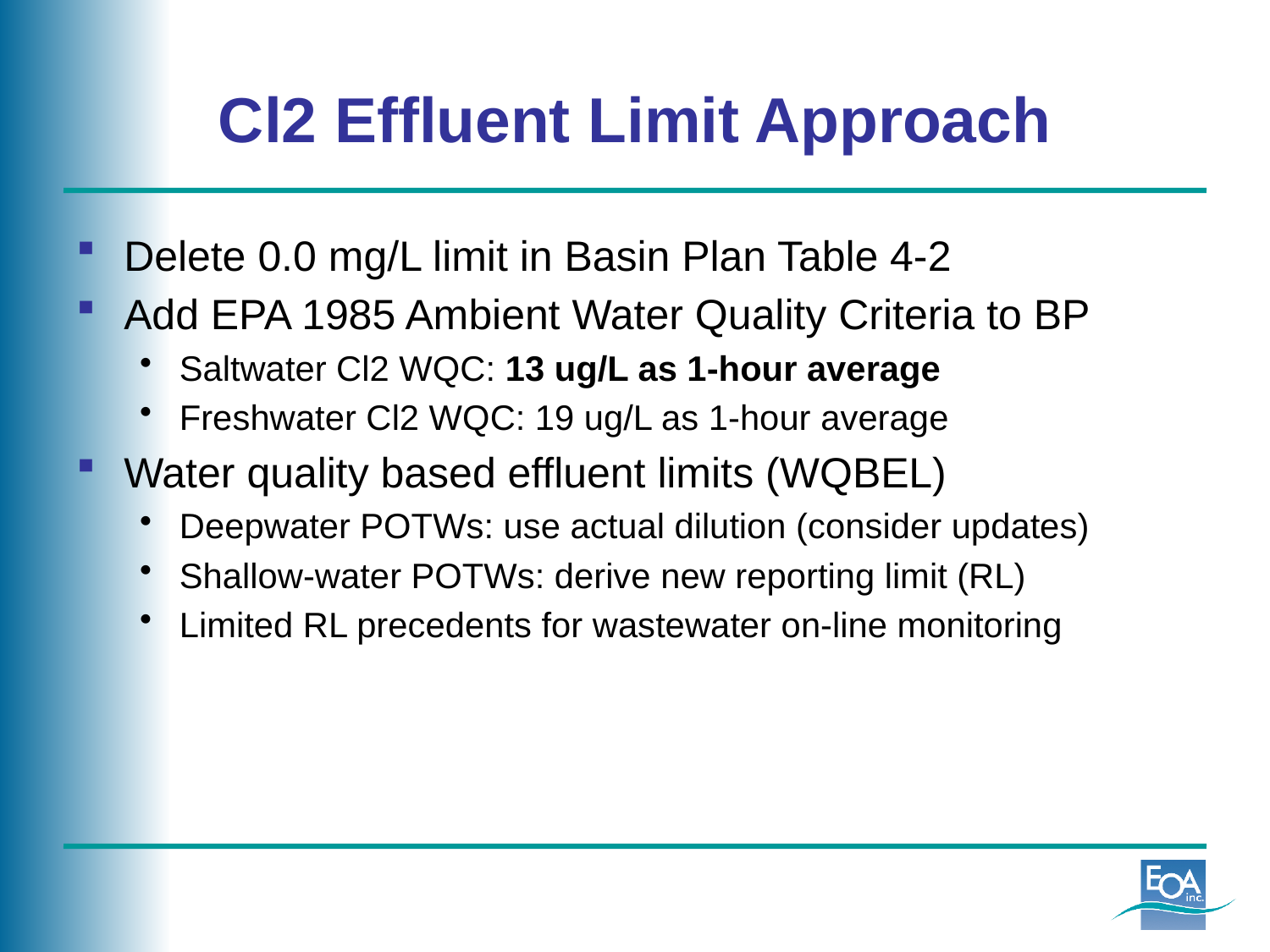

# Cl2 Effluent Limit Approach
Delete 0.0 mg/L limit in Basin Plan Table 4-2
Add EPA 1985 Ambient Water Quality Criteria to BP
Saltwater Cl2 WQC: 13 ug/L as 1-hour average
Freshwater Cl2 WQC: 19 ug/L as 1-hour average
Water quality based effluent limits (WQBEL)
Deepwater POTWs: use actual dilution (consider updates)
Shallow-water POTWs: derive new reporting limit (RL)
Limited RL precedents for wastewater on-line monitoring